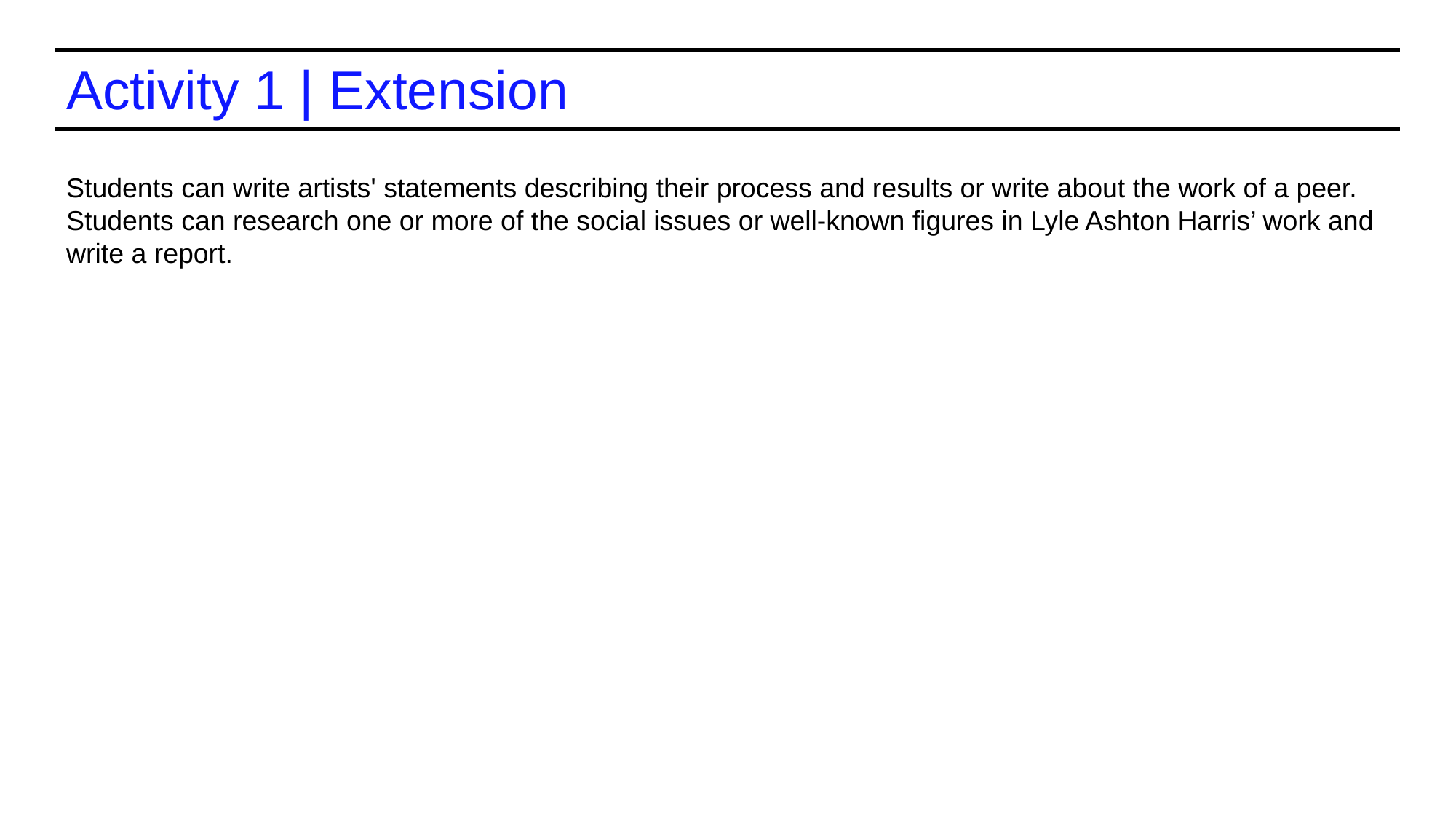

Activity 1 | Extension

Students can write artists' statements describing their process and results or write about the work of a peer. Students can research one or more of the social issues or well-known figures in Lyle Ashton Harris’ work and write a report.